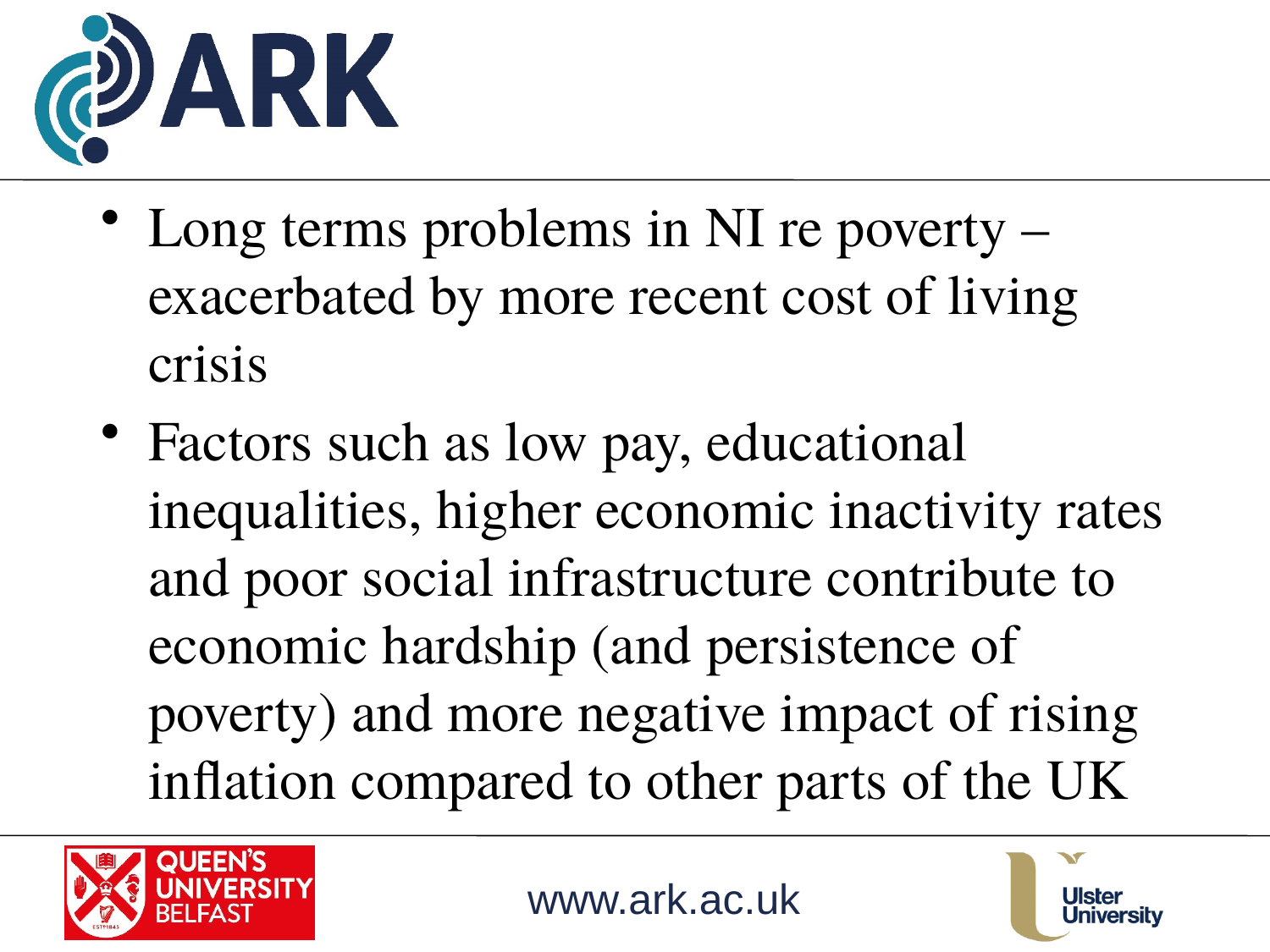

#
Long terms problems in NI re poverty – exacerbated by more recent cost of living crisis
Factors such as low pay, educational inequalities, higher economic inactivity rates and poor social infrastructure contribute to economic hardship (and persistence of poverty) and more negative impact of rising inflation compared to other parts of the UK